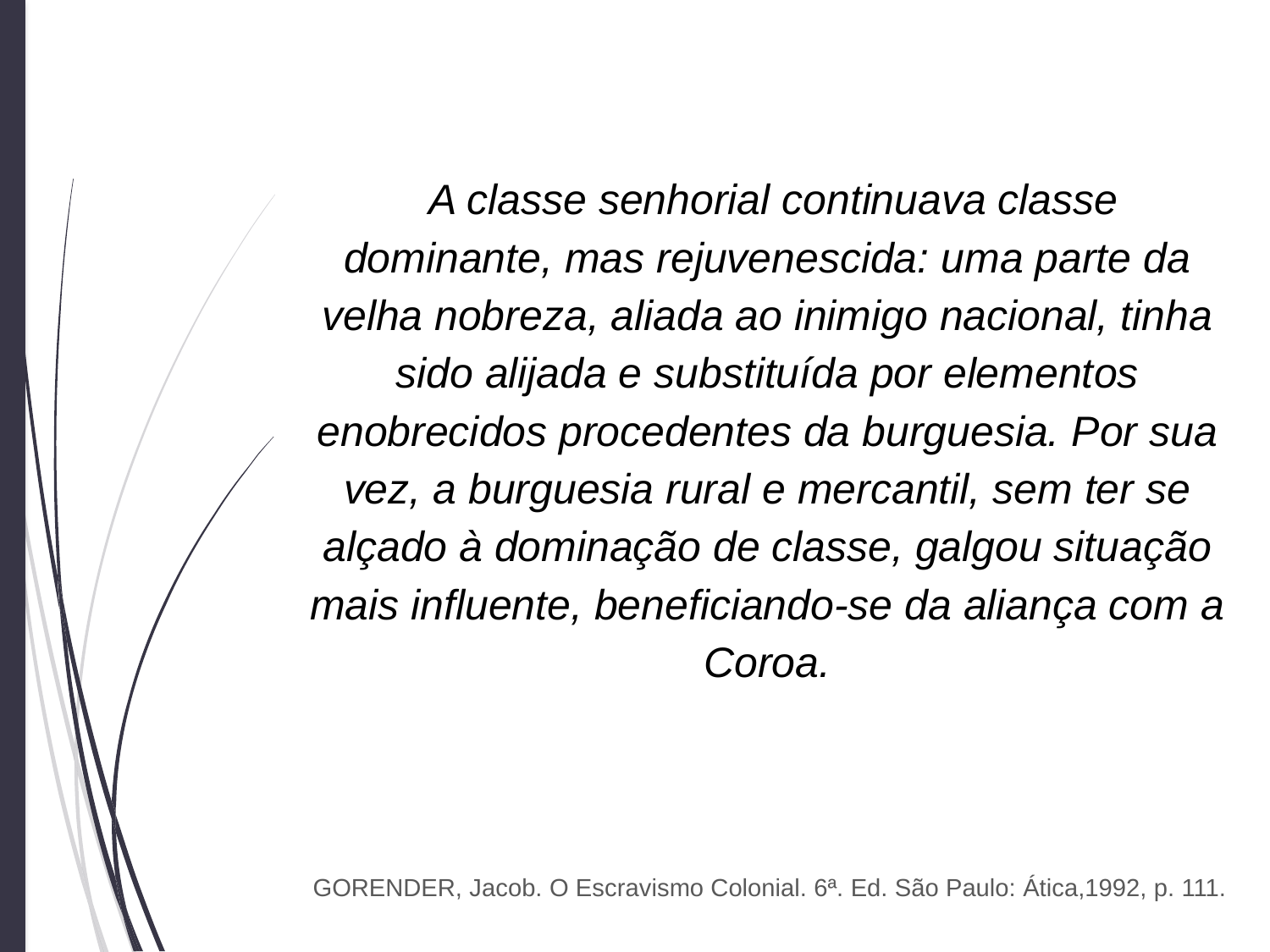

A classe senhorial continuava classe dominante, mas rejuvenescida: uma parte da velha nobreza, aliada ao inimigo nacional, tinha sido alijada e substituída por elementos enobrecidos procedentes da burguesia. Por sua vez, a burguesia rural e mercantil, sem ter se alçado à dominação de classe, galgou situação mais influente, beneficiando-se da aliança com a Coroa.
GORENDER, Jacob. O Escravismo Colonial. 6ª. Ed. São Paulo: Ática,1992, p. 111.